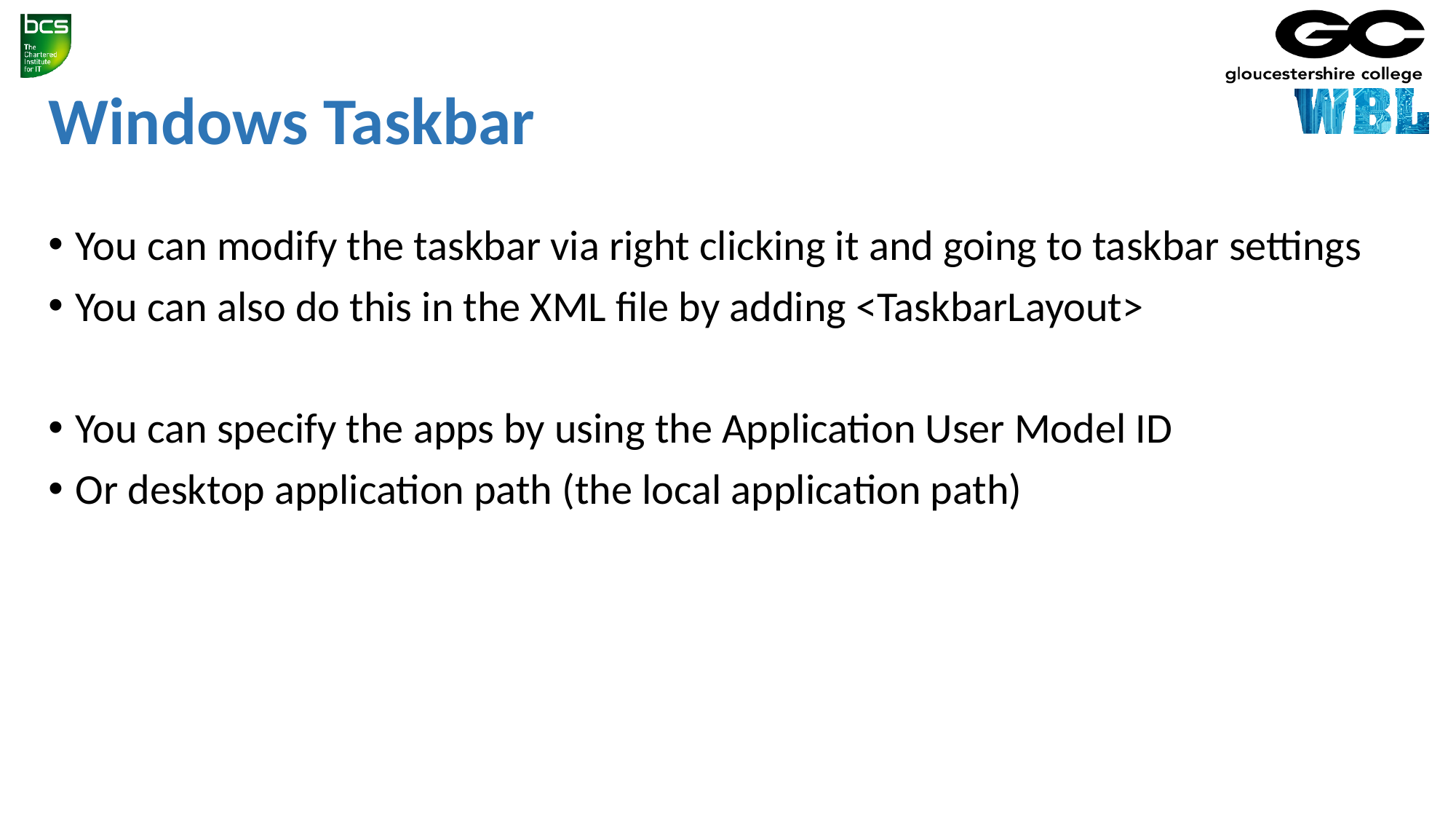

# Windows Taskbar
You can modify the taskbar via right clicking it and going to taskbar settings
You can also do this in the XML file by adding <TaskbarLayout>

You can specify the apps by using the Application User Model ID
Or desktop application path (the local application path)